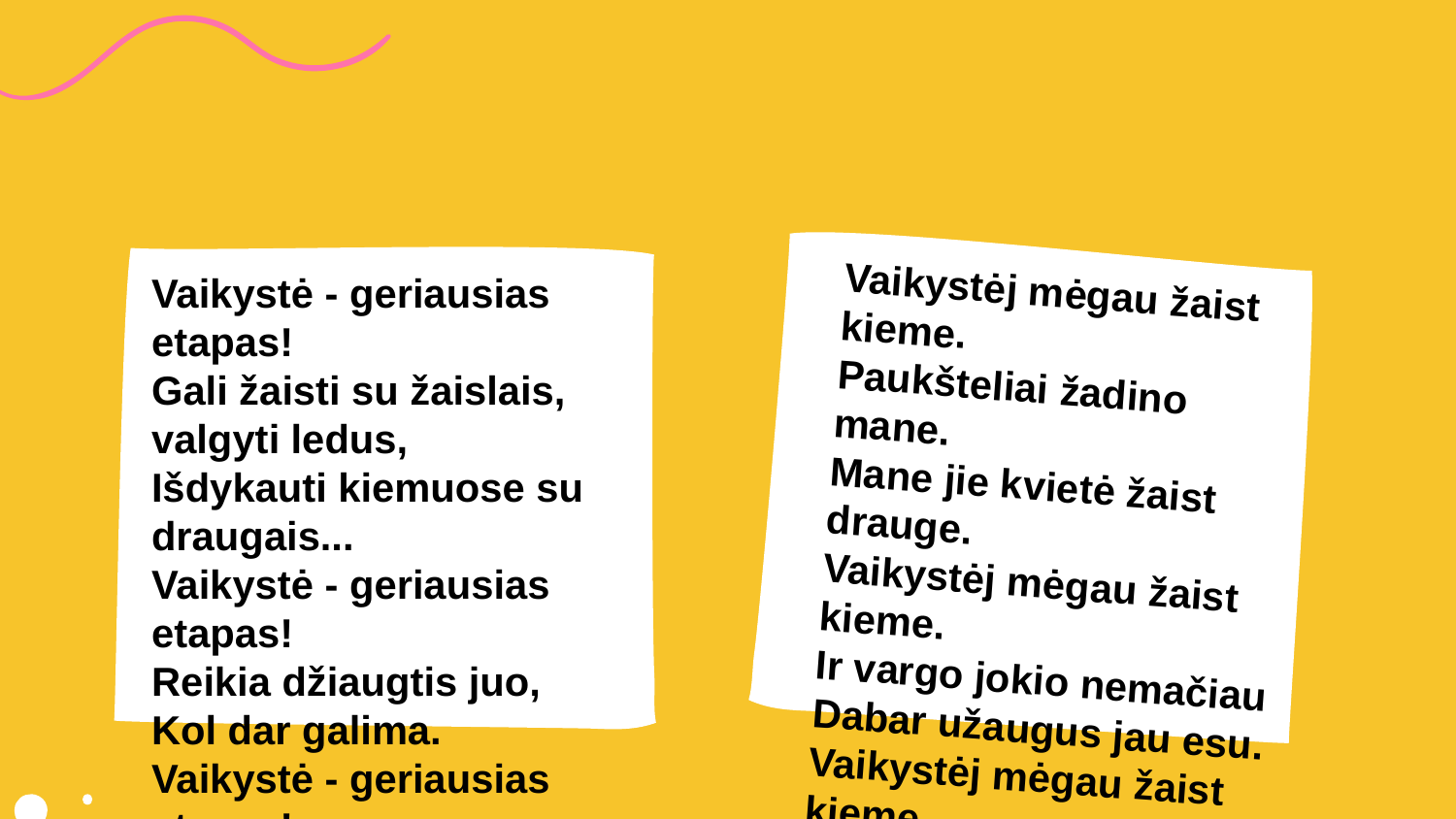

Vaikystė - geriausias etapas!
Gali žaisti su žaislais, valgyti ledus,
Išdykauti kiemuose su draugais...
Vaikystė - geriausias etapas!
Reikia džiaugtis juo,
Kol dar galima.
Vaikystė - geriausias etapas!
Gali žaisti su žaislais, valgyti ledus...
Santa, 8 kl.
Vaikystėj mėgau žaist kieme.
Paukšteliai žadino mane.
Mane jie kvietė žaist drauge.
Vaikystėj mėgau žaist kieme.
Ir vargo jokio nemačiau
Dabar užaugus jau esu.
Vaikystėj mėgau žaist kieme.
Paukšteliai žadino mane.
Augustė, 6kl.